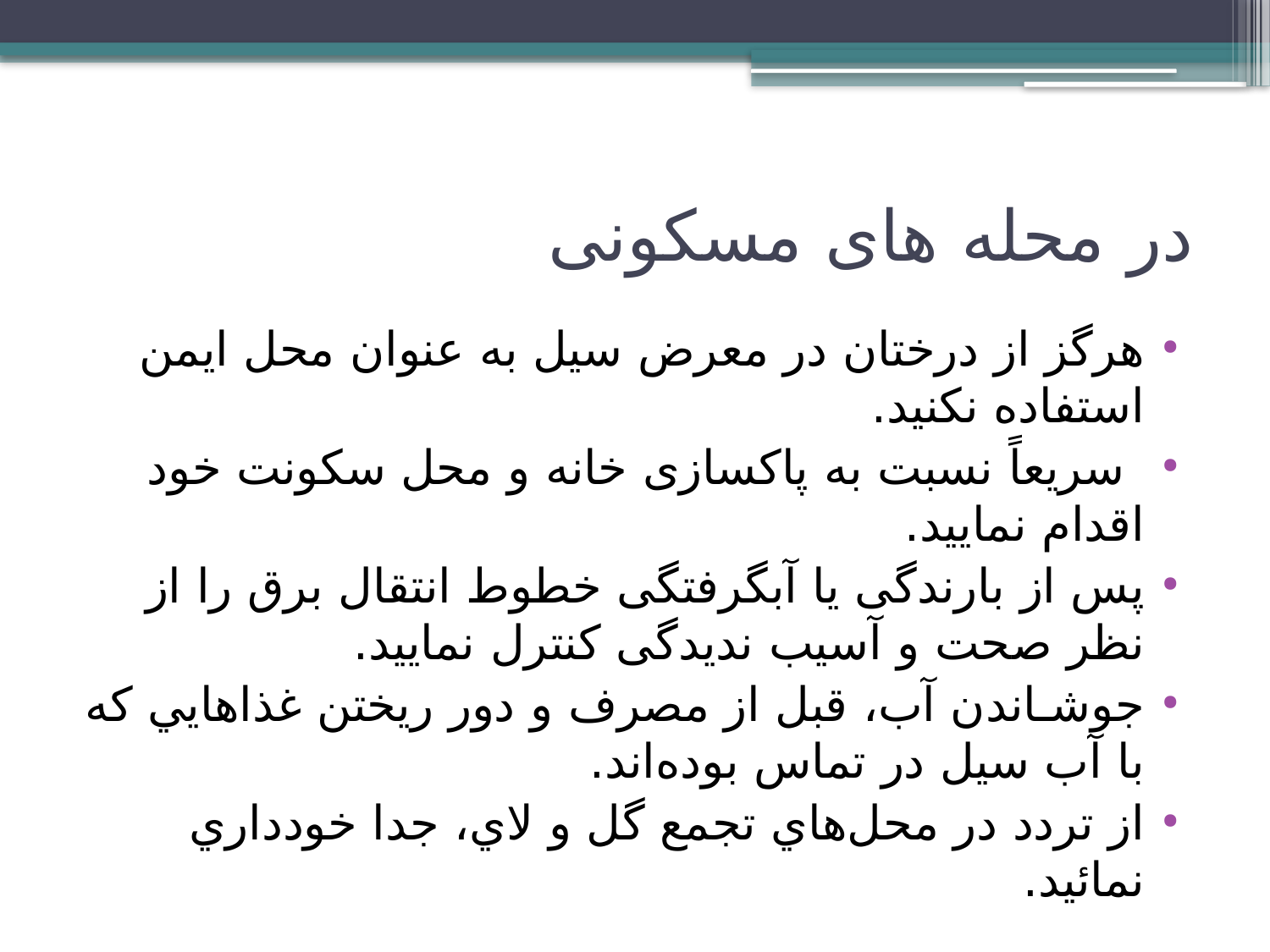

# در محله های مسکونی
هرگز از درختان در معرض سیل به عنوان محل ايمن استفاده نکنید.
 سریعاً نسبت به پاکسازی خانه و محل سکونت خود اقدام نمایید.
پس از بارندگی یا آبگرفتگی خطوط انتقال برق را از نظر صحت و آسیب ندیدگی کنترل نمایید.
جوشـاندن آب، قبل از مصرف و دور ريختن غذاهايي كه با آب سيل در تماس بوده‌اند.
از تردد در محل‌هاي تجمع گل و لاي، جدا خودداري نمائيد.